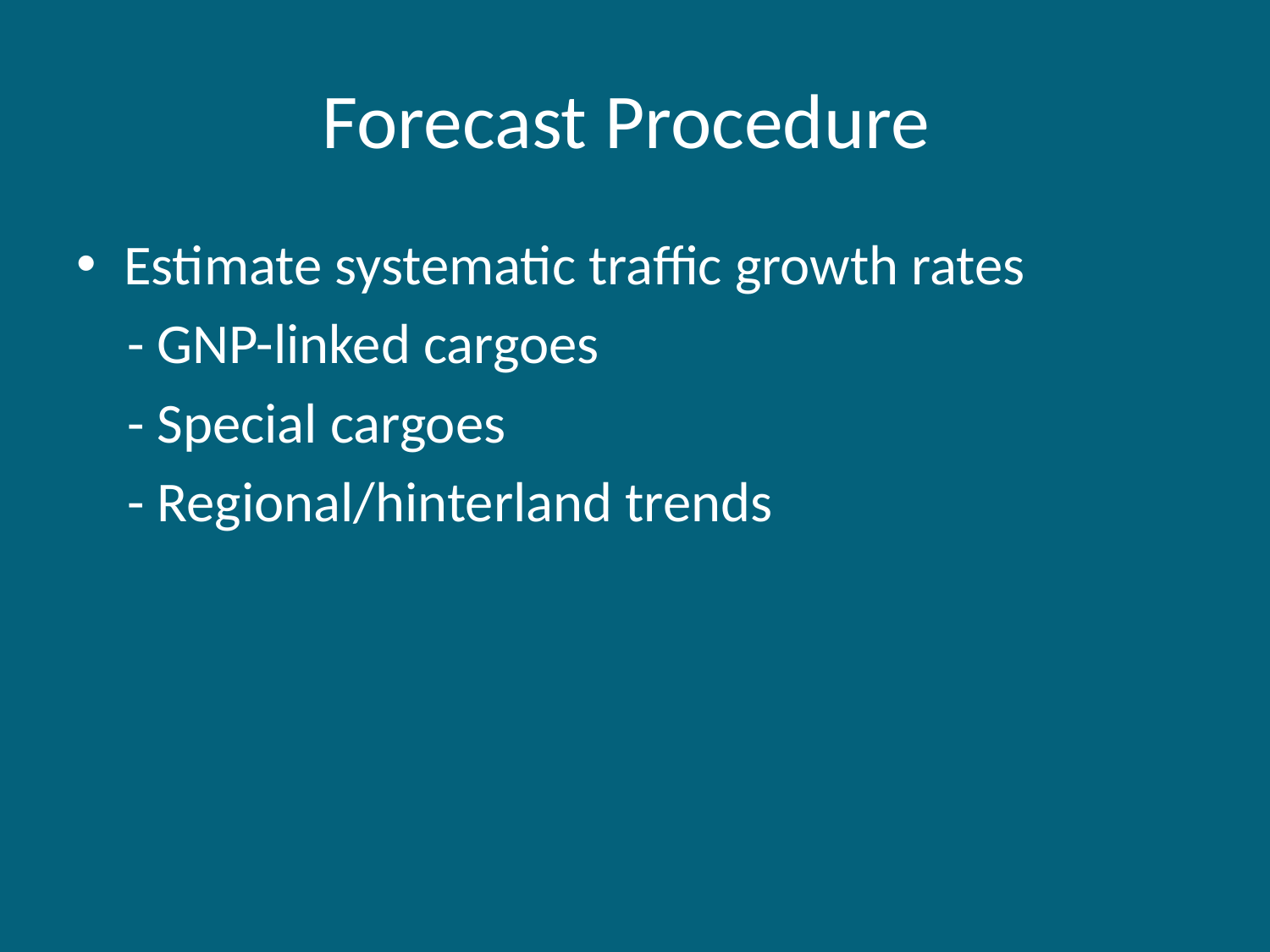

# Forecast Procedure
Estimate systematic traffic growth rates
    - GNP-linked cargoes
    - Special cargoes
    - Regional/hinterland trends